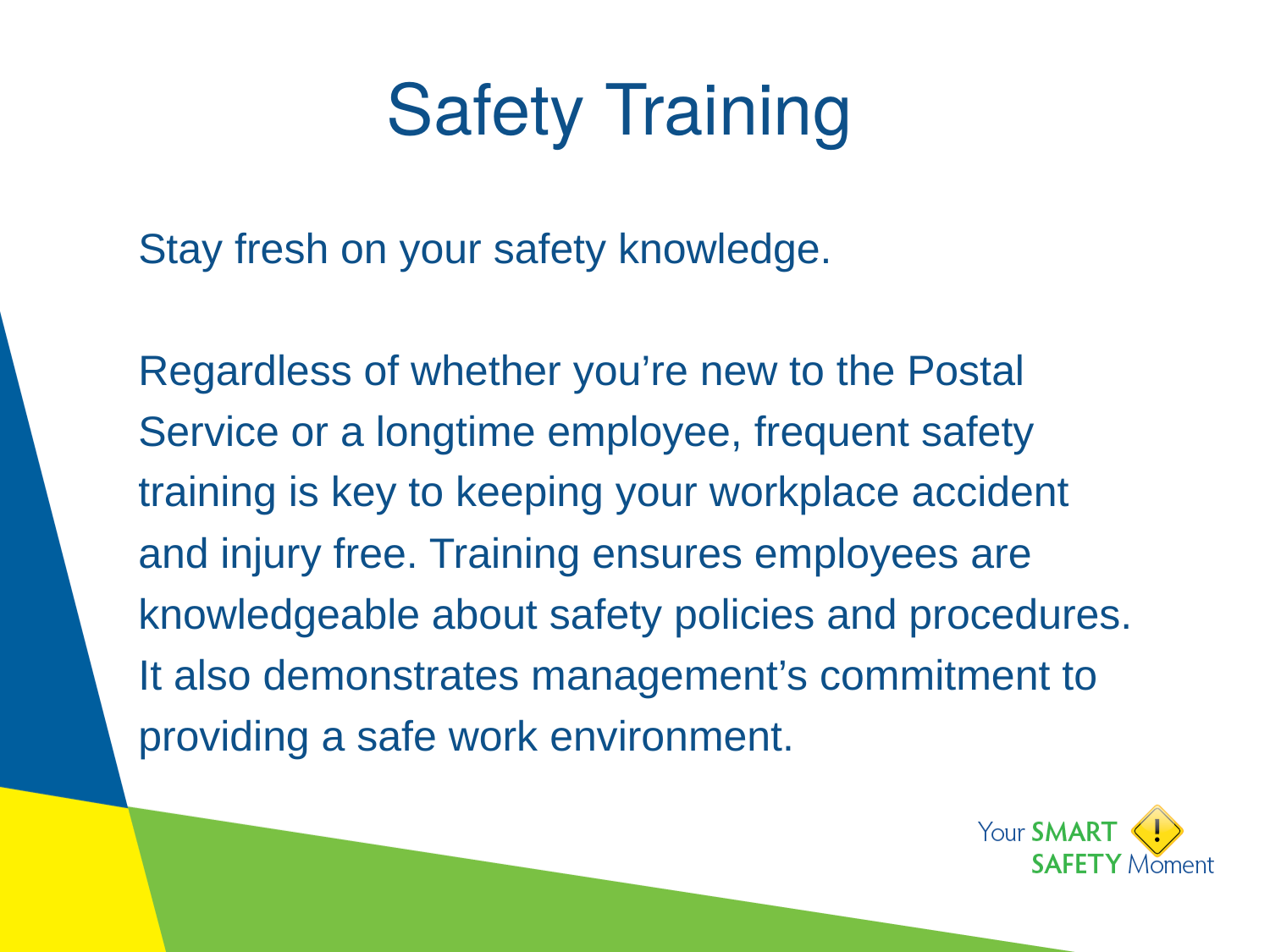

# Safety Training
Stay fresh on your safety knowledge.

Regardless of whether you’re new to the Postal Service or a longtime employee, frequent safety training is key to keeping your workplace accident and injury free. Training ensures employees are knowledgeable about safety policies and procedures. It also demonstrates management’s commitment to providing a safe work environment.